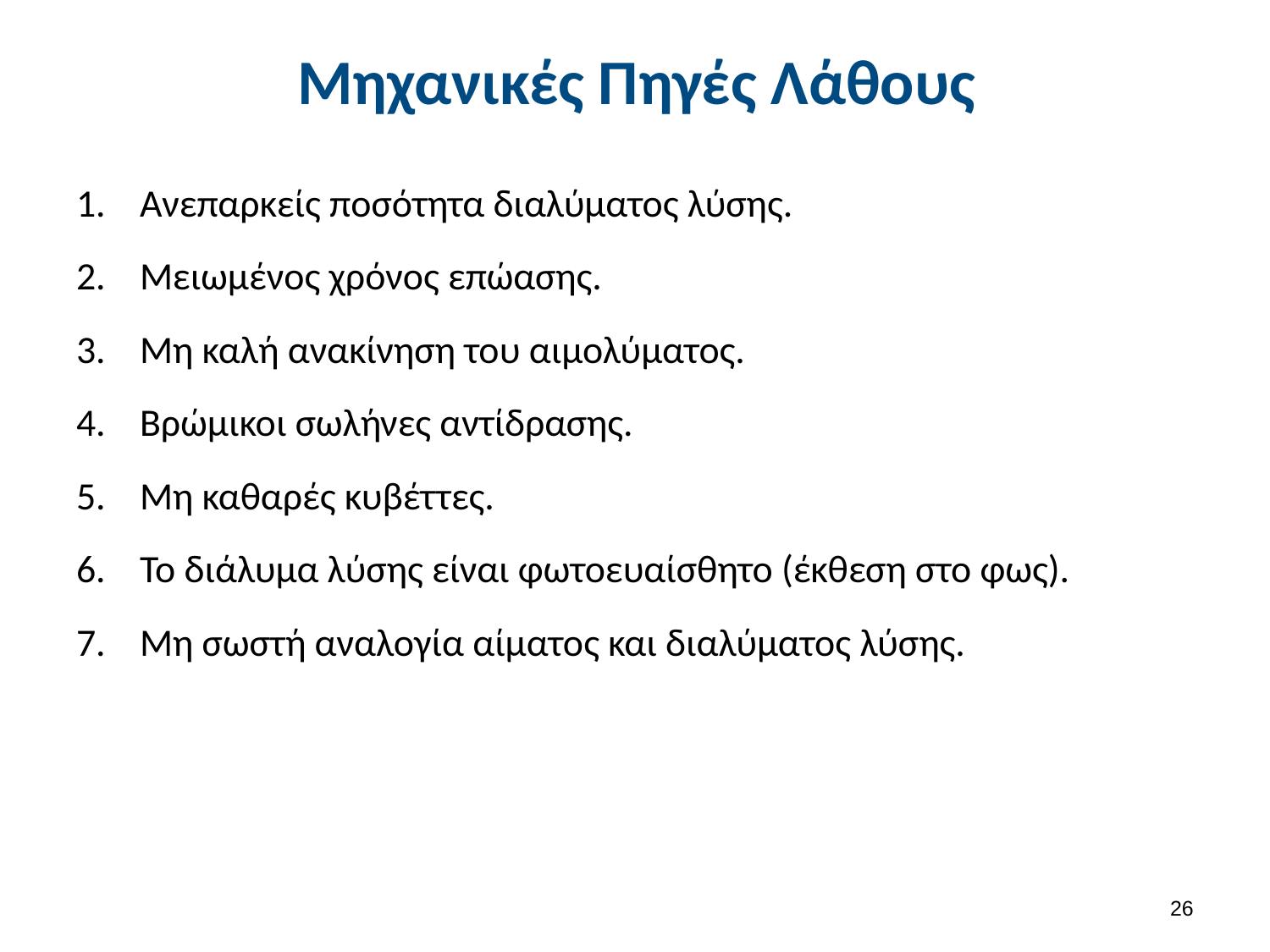

# Μηχανικές Πηγές Λάθους
Ανεπαρκείς ποσότητα διαλύματος λύσης.
Μειωμένος χρόνος επώασης.
Μη καλή ανακίνηση του αιμολύματος.
Βρώμικοι σωλήνες αντίδρασης.
Μη καθαρές κυβέττες.
Το διάλυμα λύσης είναι φωτοευαίσθητο (έκθεση στο φως).
Μη σωστή αναλογία αίματος και διαλύματος λύσης.
26